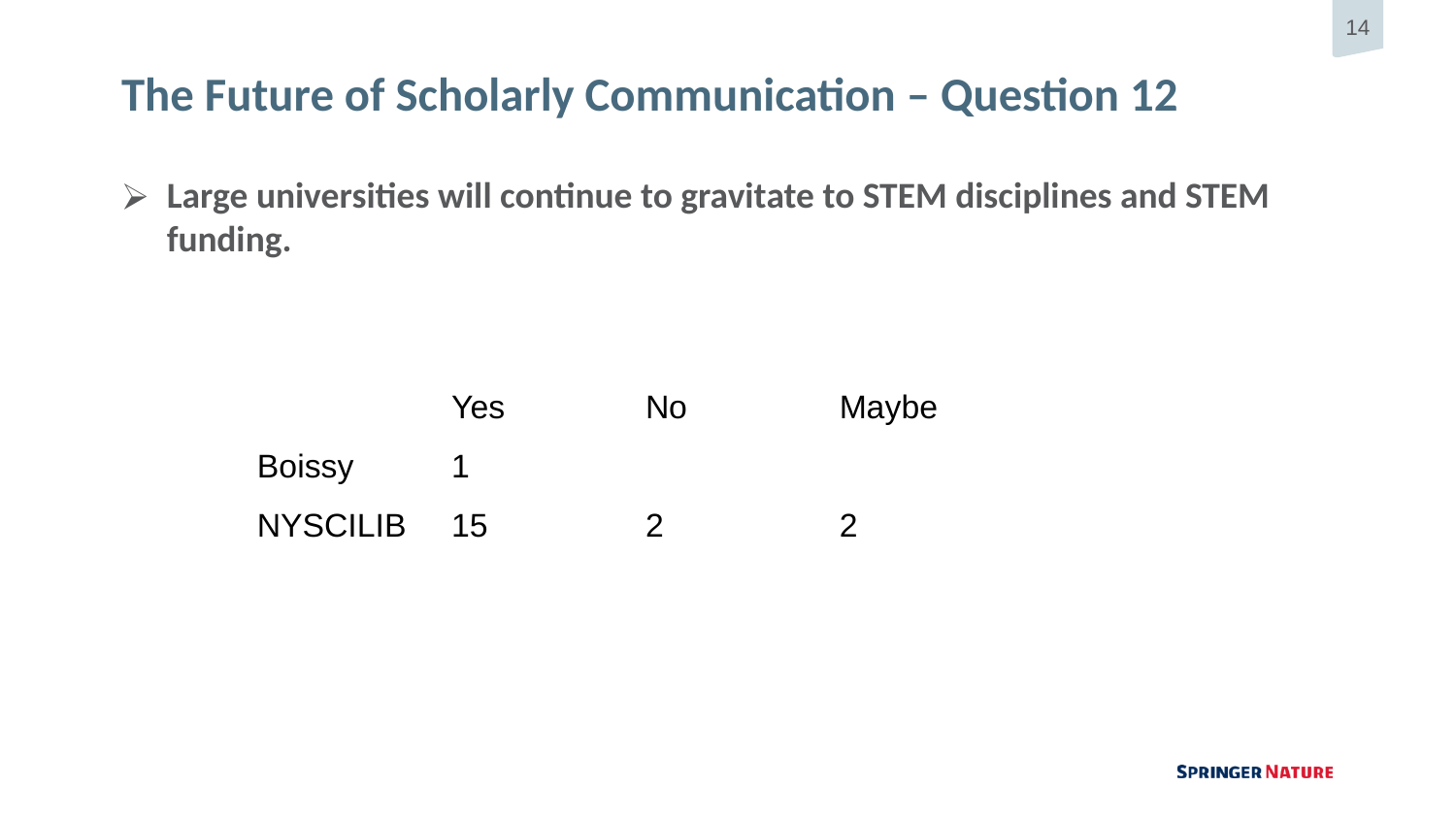

# The Future of Scholarly Communication – Question 12
Large universities will continue to gravitate to STEM disciplines and STEM funding.

|  | Yes | No | Maybe |
| --- | --- | --- | --- |
| Boissy | 1 |  |  |
| NYSCILIB | 15 | 2 | 2 |